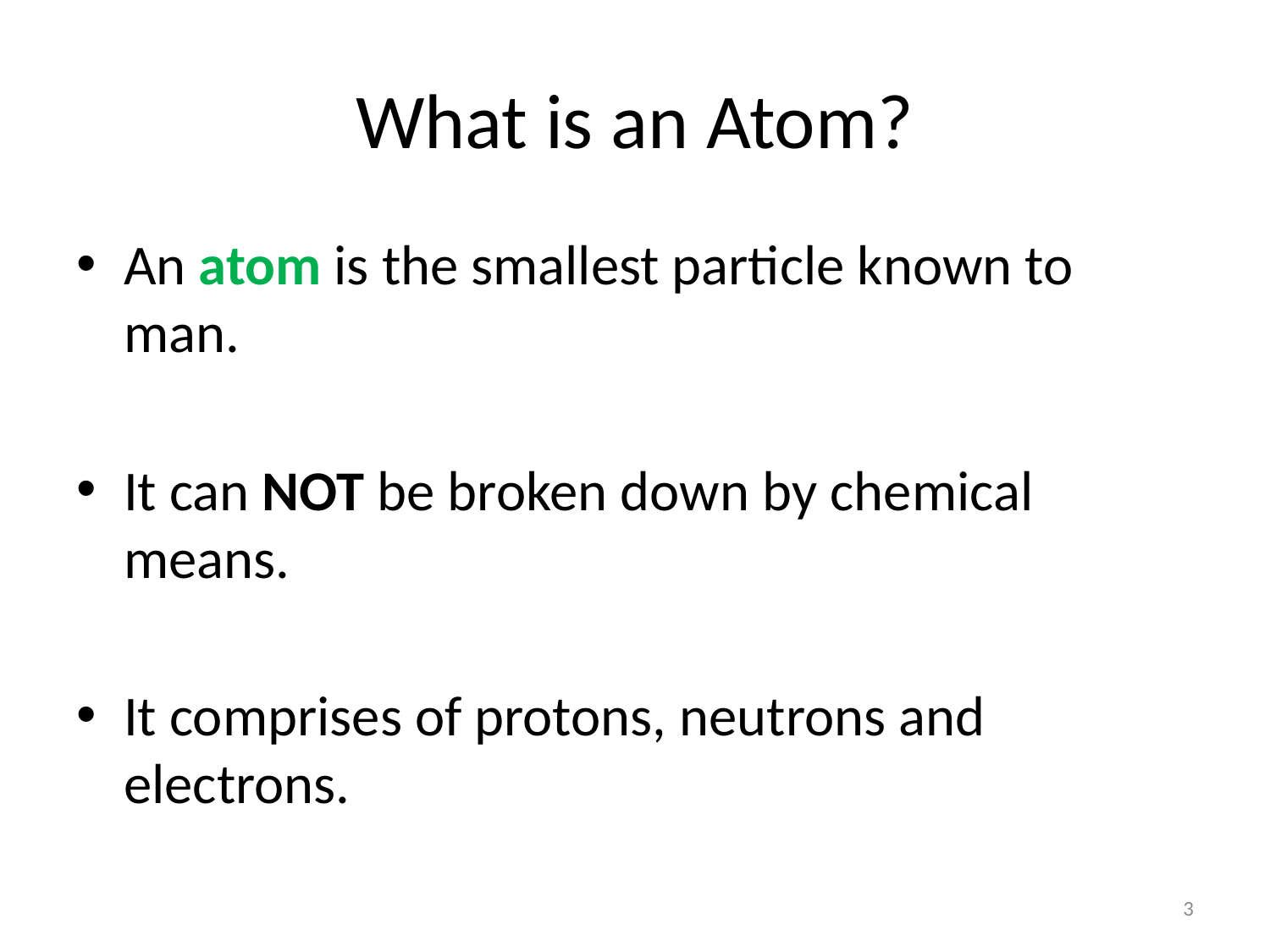

# What is an Atom?
An atom is the smallest particle known to man.

It can NOT be broken down by chemical means.

It comprises of protons, neutrons and electrons.
3